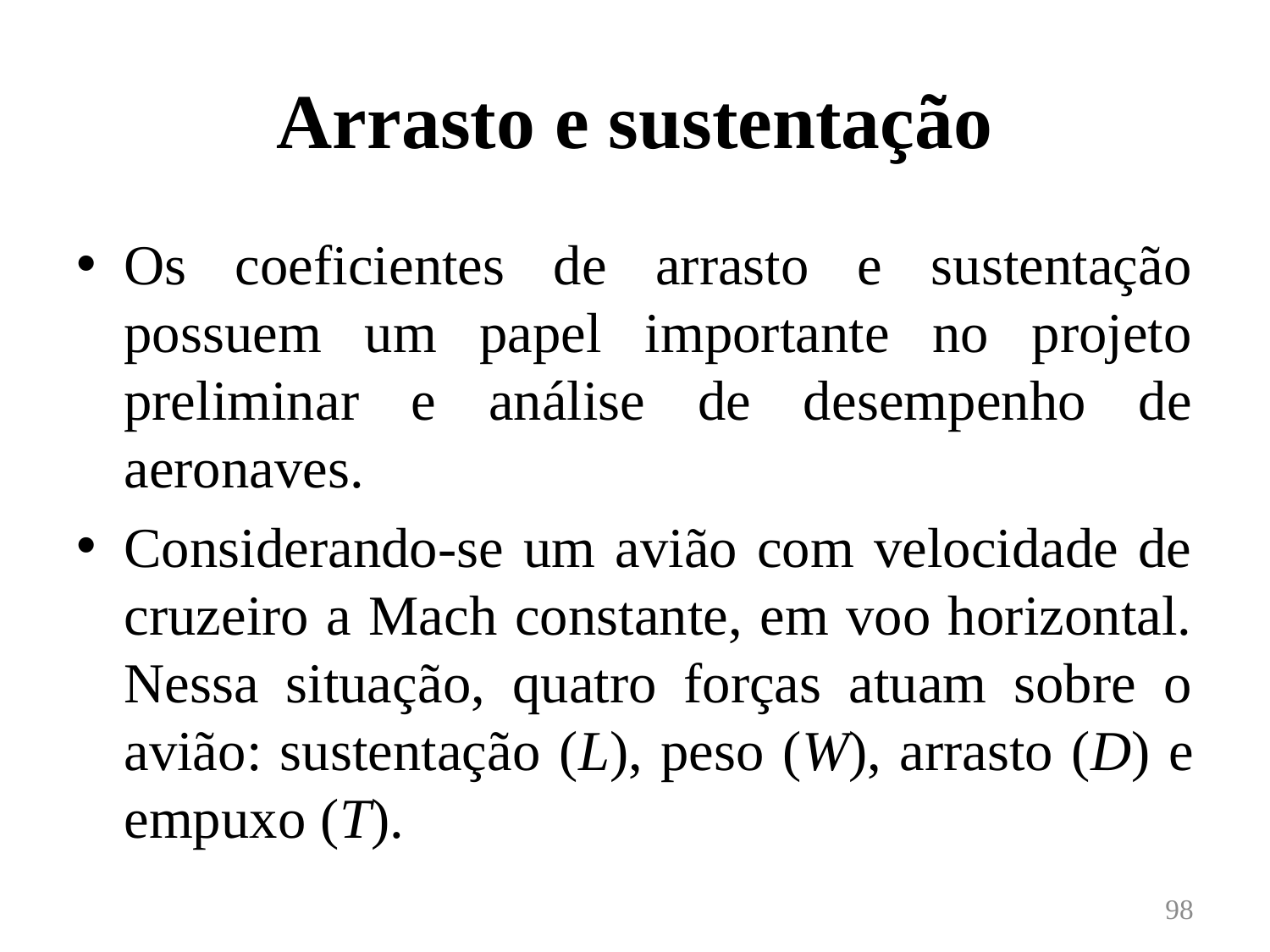

# Arrasto e sustentação
Os coeficientes de arrasto e sustentação possuem um papel importante no projeto preliminar e análise de desempenho de aeronaves.
Considerando-se um avião com velocidade de cruzeiro a Mach constante, em voo horizontal. Nessa situação, quatro forças atuam sobre o avião: sustentação (L), peso (W), arrasto (D) e empuxo (T).
98